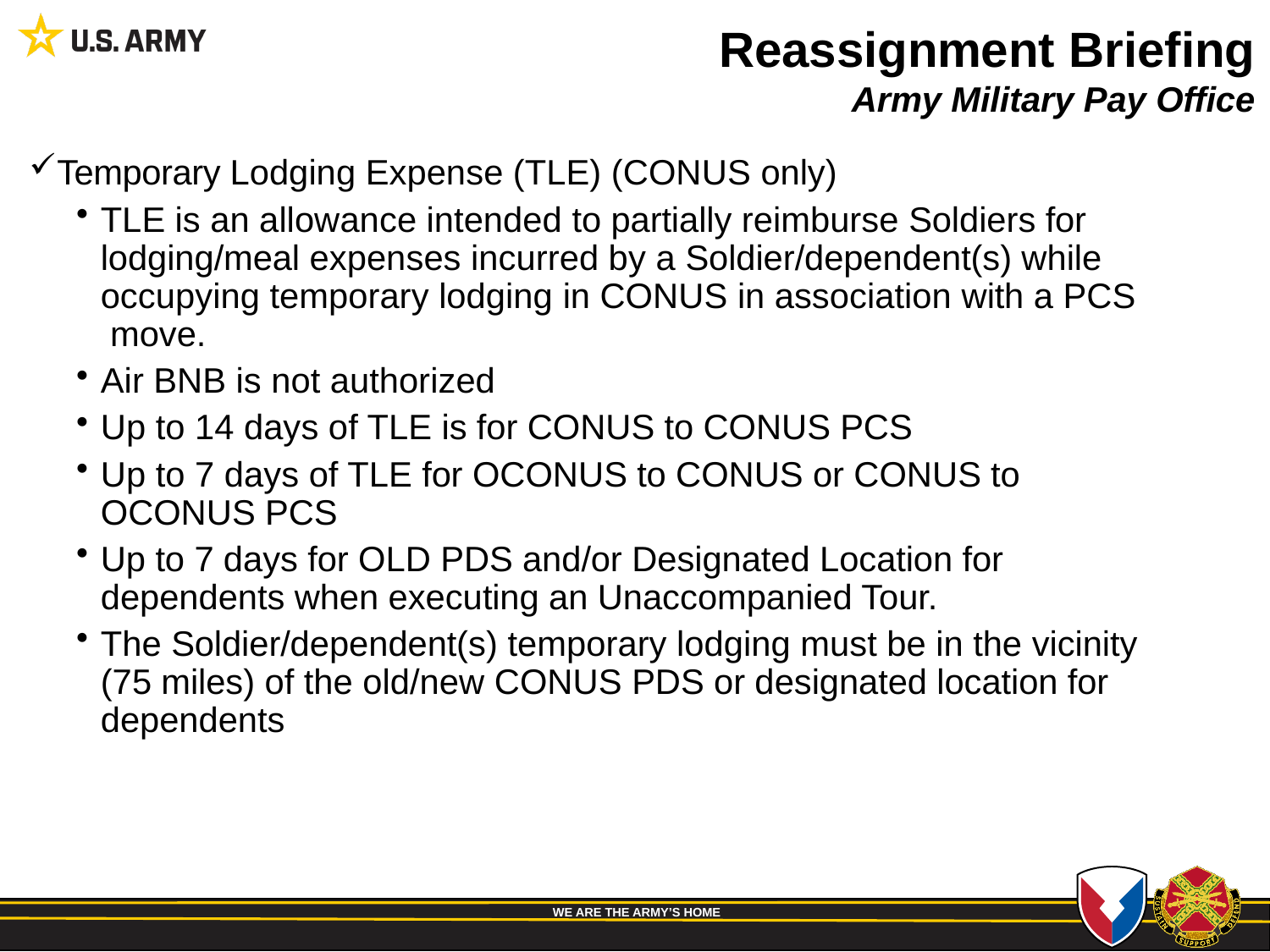

# Reassignment Briefing Army Military Pay Office
Temporary Lodging Expense (TLE) (CONUS only)
TLE is an allowance intended to partially reimburse Soldiers for  lodging/meal expenses incurred by a Soldier/dependent(s) while  occupying temporary lodging in CONUS in association with a PCS  move.
Air BNB is not authorized
Up to 14 days of TLE is for CONUS to CONUS PCS
Up to 7 days of TLE for OCONUS to CONUS or CONUS to OCONUS PCS
Up to 7 days for OLD PDS and/or Designated Location for dependents when executing an Unaccompanied Tour.
The Soldier/dependent(s) temporary lodging must be in the vicinity (75 miles) of the old/new CONUS PDS or designated location for dependents